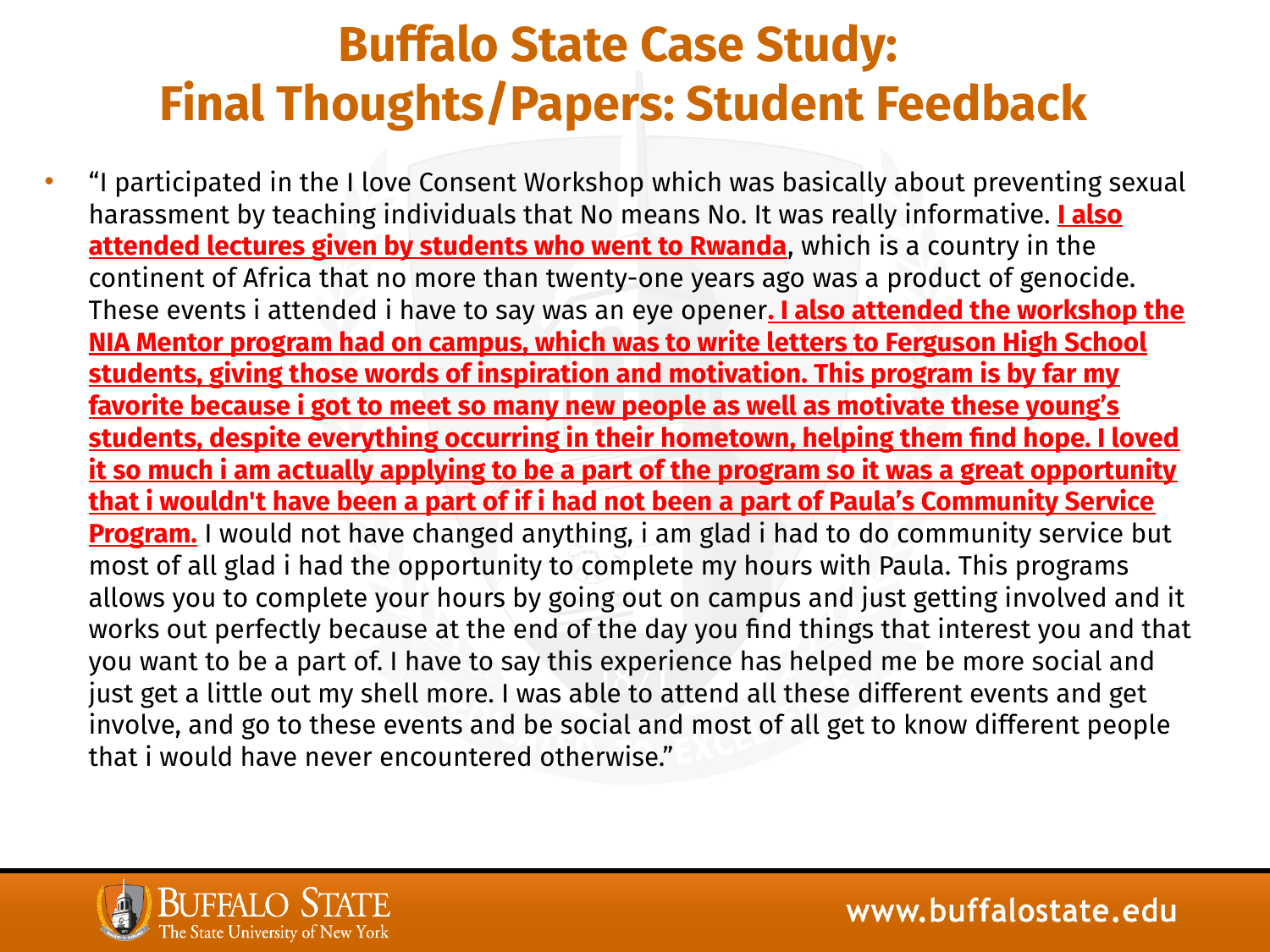

# Buffalo State Case Study: Final Thoughts/Papers: Student Feedback
“I participated in the I love Consent Workshop which was basically about preventing sexual harassment by teaching individuals that No means No. It was really informative. I also attended lectures given by students who went to Rwanda, which is a country in the continent of Africa that no more than twenty-one years ago was a product of genocide. These events i attended i have to say was an eye opener. I also attended the workshop the NIA Mentor program had on campus, which was to write letters to Ferguson High School students, giving those words of inspiration and motivation. This program is by far my favorite because i got to meet so many new people as well as motivate these young’s students, despite everything occurring in their hometown, helping them find hope. I loved it so much i am actually applying to be a part of the program so it was a great opportunity that i wouldn't have been a part of if i had not been a part of Paula’s Community Service Program. I would not have changed anything, i am glad i had to do community service but most of all glad i had the opportunity to complete my hours with Paula. This programs allows you to complete your hours by going out on campus and just getting involved and it works out perfectly because at the end of the day you find things that interest you and that you want to be a part of. I have to say this experience has helped me be more social and just get a little out my shell more. I was able to attend all these different events and get involve, and go to these events and be social and most of all get to know different people that i would have never encountered otherwise.”